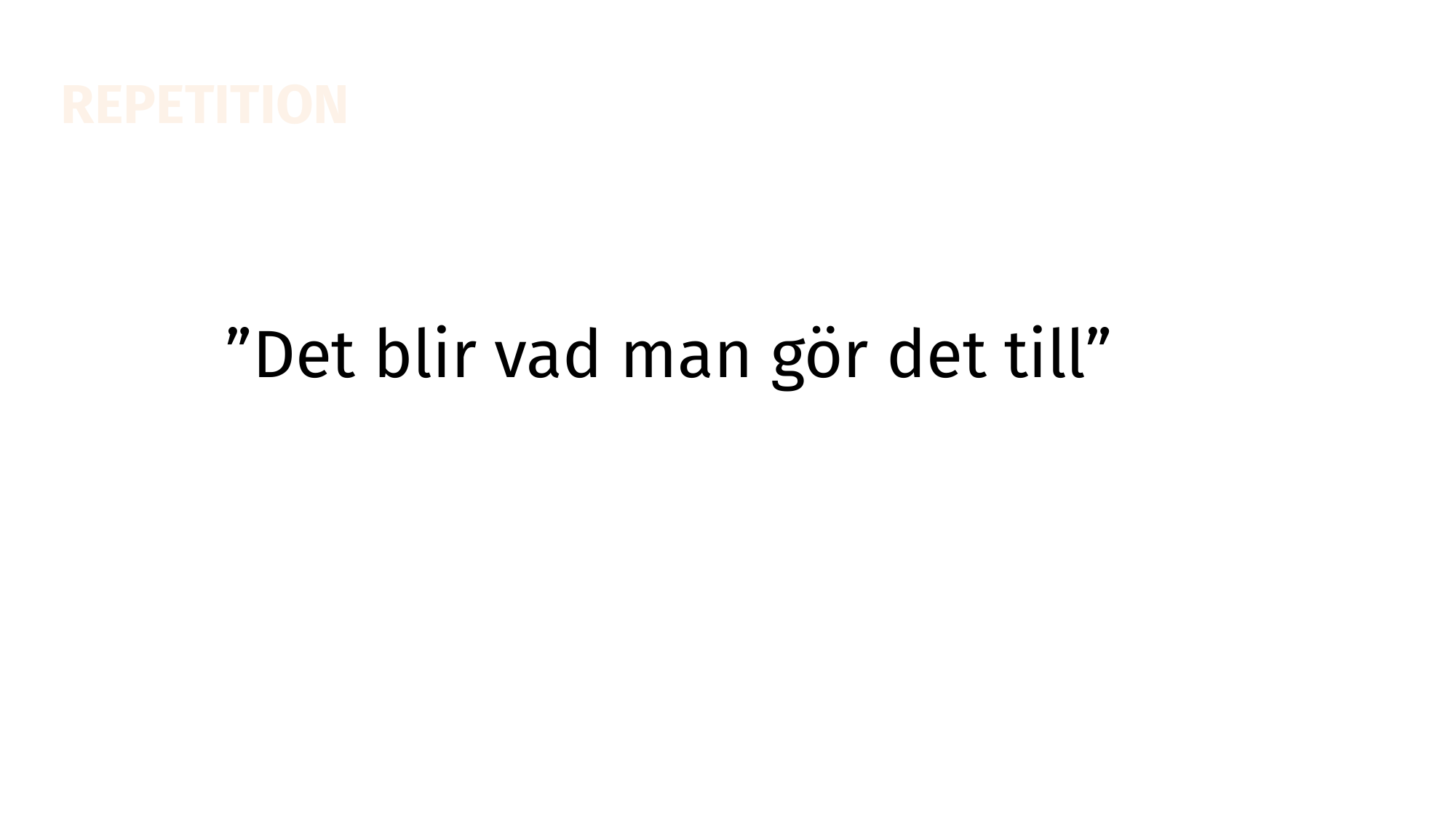

Repetition
”Det blir vad man gör det till”